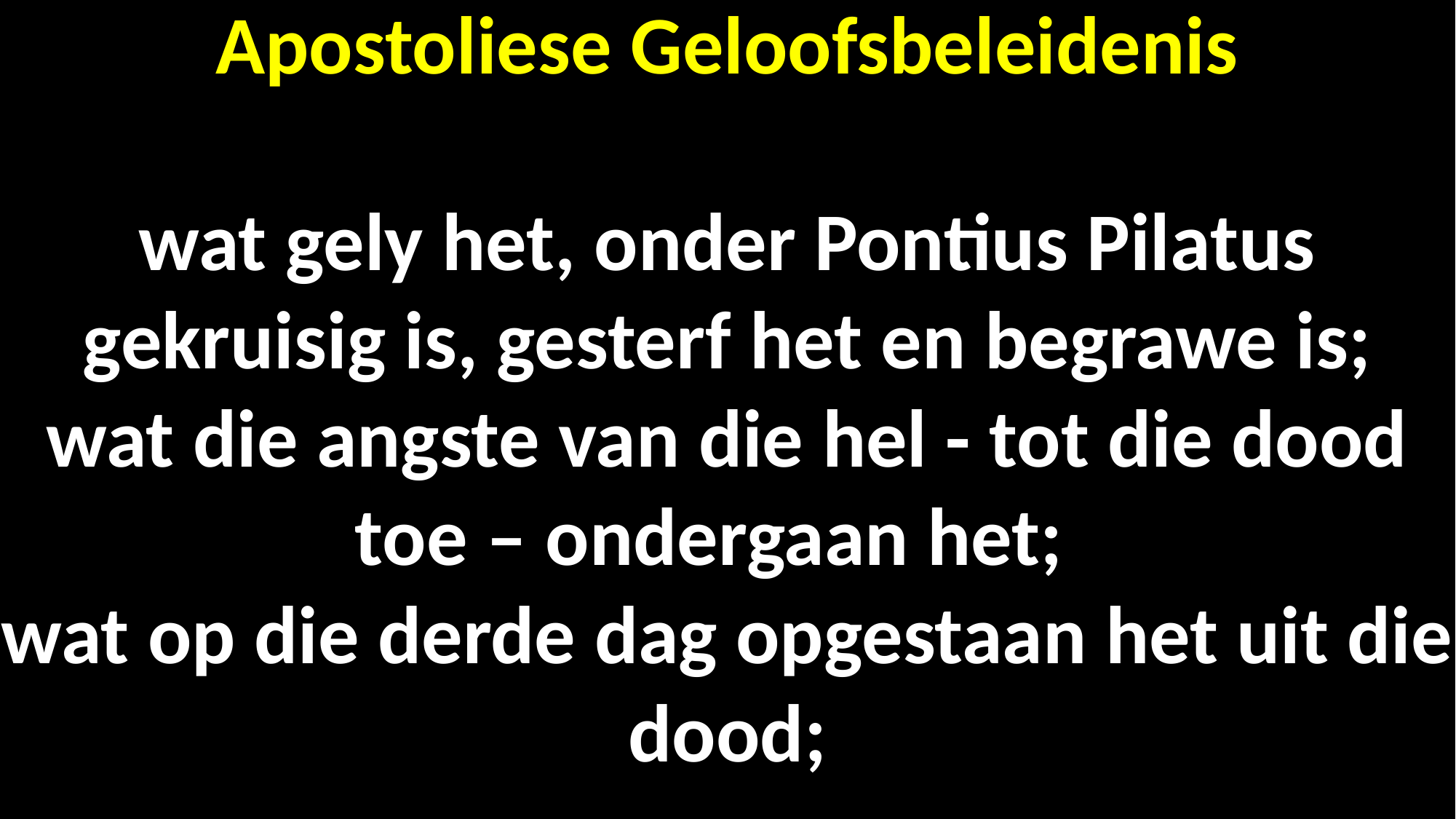

Apostoliese Geloofsbeleidenis
wat gely het, onder Pontius Pilatus gekruisig is, gesterf het en begrawe is;
wat die angste van die hel - tot die dood toe – ondergaan het;
wat op die derde dag opgestaan het uit die dood;